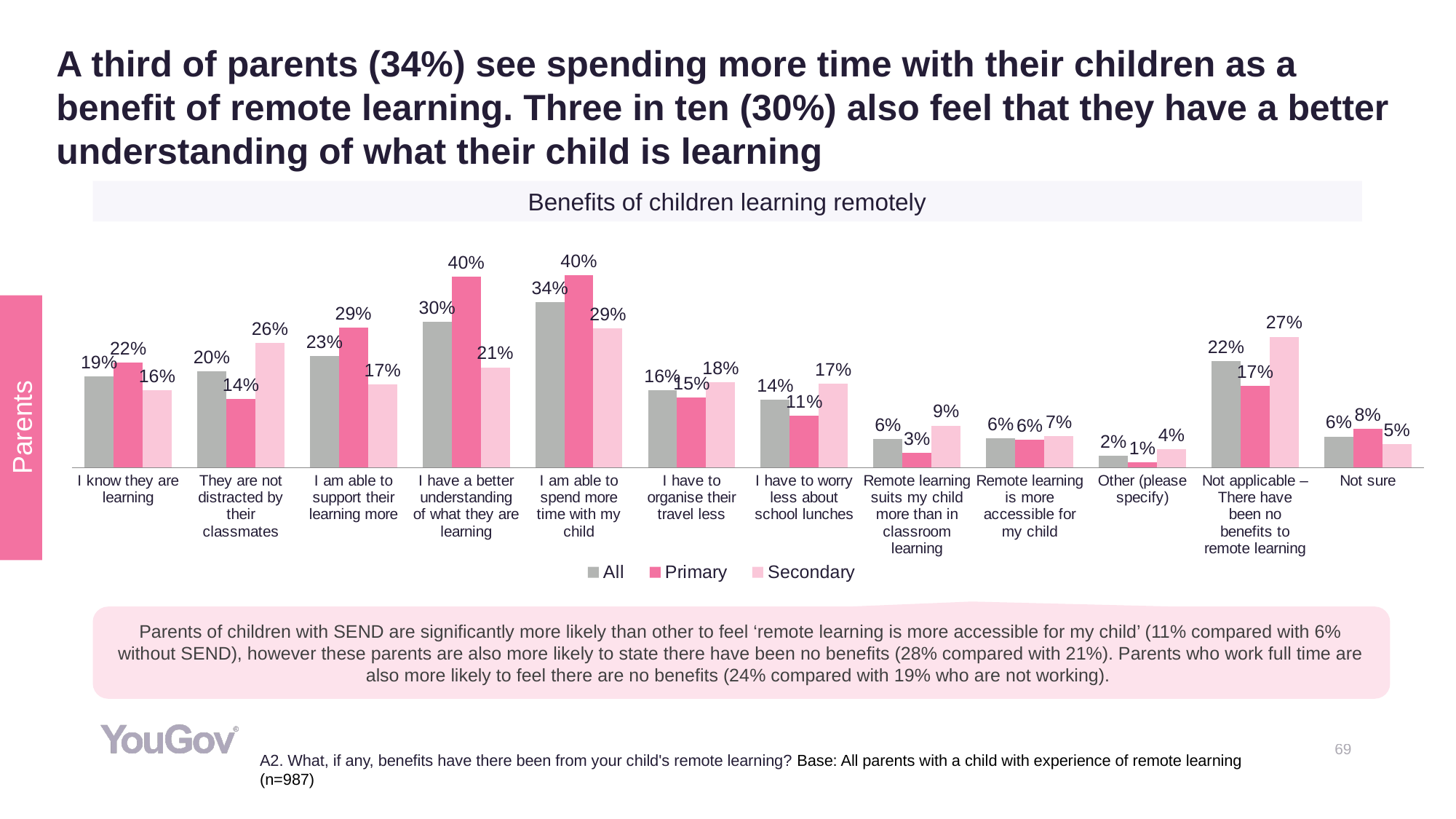

# A third of parents (34%) see spending more time with their children as a benefit of remote learning. Three in ten (30%) also feel that they have a better understanding of what their child is learning
Benefits of children learning remotely

### Chart

| Category | All | Primary | Secondary |
|---|---|---|---|
| I know they are learning | 0.1887317380457036 | 0.217335498010849 | 0.160091342833926 |
| They are not distracted by their classmates | 0.199652731114019 | 0.1417924456379362 | 0.2575871231352274 |
| I am able to support their learning more | 0.2309239136523949 | 0.2899734608020961 | 0.1717987367698898 |
| I have a better understanding of what they are learning | 0.3014308208172372 | 0.3953201436643082 | 0.2074212459996984 |
| I am able to spend more time with my child | 0.3427335942826545 | 0.3976126948570803 | 0.2877842054179151 |
| I have to organise their travel less | 0.1607807410479238 | 0.1453700602817627 | 0.1762111595720345 |
| I have to worry less about school lunches | 0.1402701484557985 | 0.1075140697312011 | 0.1730681806516956 |
| Remote learning suits my child more than in classroom learning | 0.0590203681125365 | 0.03104187142730145 | 0.08703469921701229 |
| Remote learning is more accessible for my child | 0.06108775112317184 | 0.05705429128397237 | 0.06512637695440059 |
| Other (please specify) | 0.02449306349263377 | 0.01121908682264585 | 0.03778404126351485 |
| Not applicable – There have been no benefits to remote learning | 0.2198190627094481 | 0.1688908037336506 | 0.270812549799675 |
| Not sure | 0.06448842609932341 | 0.08076474528701104 | 0.04819126045758799 |
Parents
Parents of children with SEND are significantly more likely than other to feel ‘remote learning is more accessible for my child’ (11% compared with 6% without SEND), however these parents are also more likely to state there have been no benefits (28% compared with 21%). Parents who work full time are also more likely to feel there are no benefits (24% compared with 19% who are not working).
A2. What, if any, benefits have there been from your child's remote learning? Base: All parents with a child with experience of remote learning (n=987)